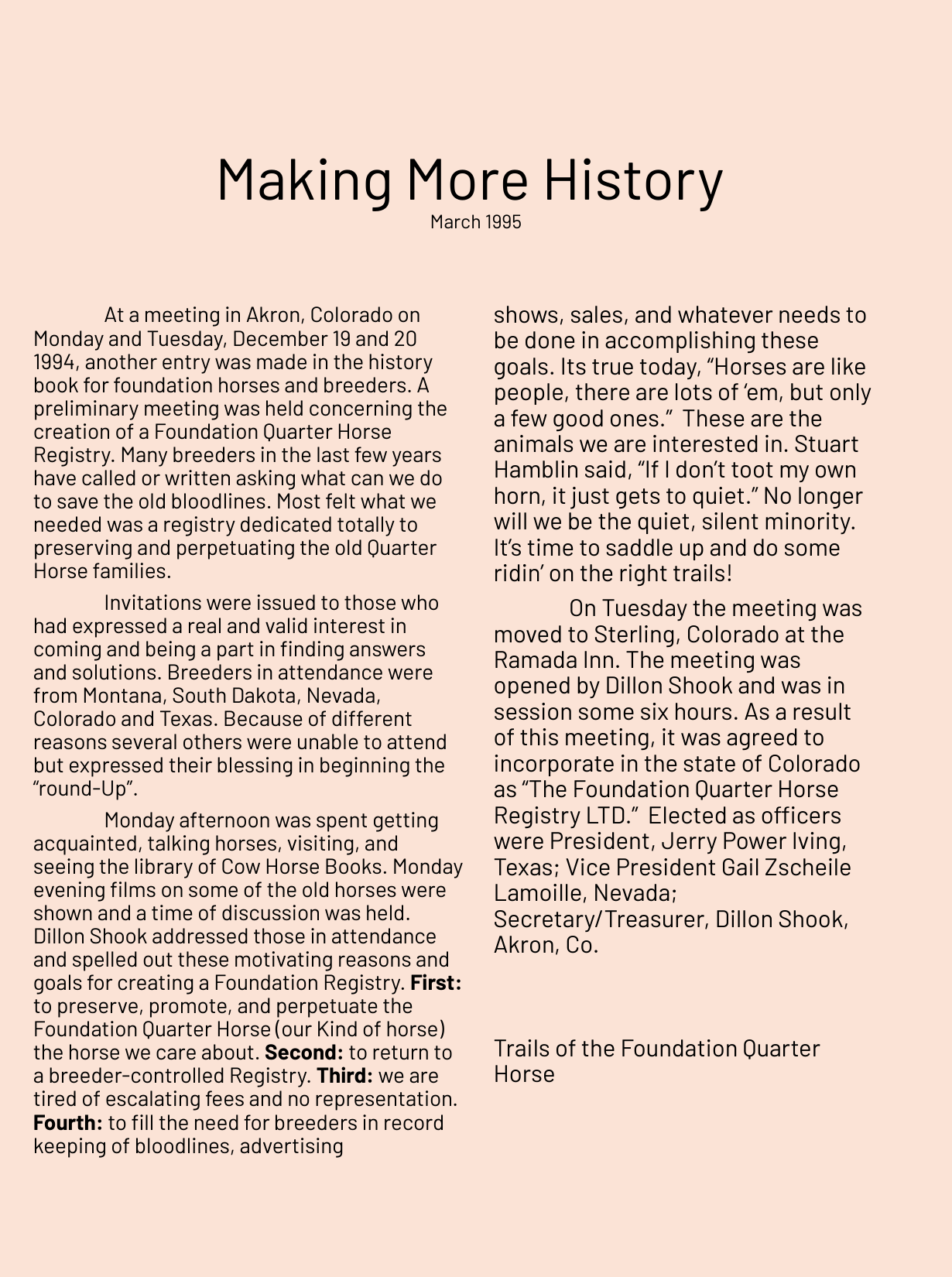

# Making More History March 1995

	At a meeting in Akron, Colorado on Monday and Tuesday, December 19 and 20 1994, another entry was made in the history book for foundation horses and breeders. A preliminary meeting was held concerning the creation of a Foundation Quarter Horse Registry. Many breeders in the last few years have called or written asking what can we do to save the old bloodlines. Most felt what we needed was a registry dedicated totally to preserving and perpetuating the old Quarter Horse families.
	Invitations were issued to those who had expressed a real and valid interest in coming and being a part in finding answers and solutions. Breeders in attendance were from Montana, South Dakota, Nevada, Colorado and Texas. Because of different reasons several others were unable to attend but expressed their blessing in beginning the “round-Up”.
	Monday afternoon was spent getting acquainted, talking horses, visiting, and seeing the library of Cow Horse Books. Monday evening films on some of the old horses were shown and a time of discussion was held. Dillon Shook addressed those in attendance and spelled out these motivating reasons and goals for creating a Foundation Registry. First: to preserve, promote, and perpetuate the Foundation Quarter Horse (our Kind of horse) the horse we care about. Second: to return to a breeder-controlled Registry. Third: we are tired of escalating fees and no representation. Fourth: to fill the need for breeders in record keeping of bloodlines, advertising
shows, sales, and whatever needs to be done in accomplishing these goals. Its true today, “Horses are like people, there are lots of ‘em, but only a few good ones.”  These are the animals we are interested in. Stuart Hamblin said, “If I don’t toot my own horn, it just gets to quiet.” No longer will we be the quiet, silent minority. It’s time to saddle up and do some ridin’ on the right trails!
	On Tuesday the meeting was moved to Sterling, Colorado at the Ramada Inn. The meeting was opened by Dillon Shook and was in session some six hours. As a result of this meeting, it was agreed to incorporate in the state of Colorado as “The Foundation Quarter Horse Registry LTD.”  Elected as officers were President, Jerry Power Iving, Texas; Vice President Gail Zscheile Lamoille, Nevada; Secretary/Treasurer, Dillon Shook, Akron, Co.

Trails of the Foundation Quarter Horse